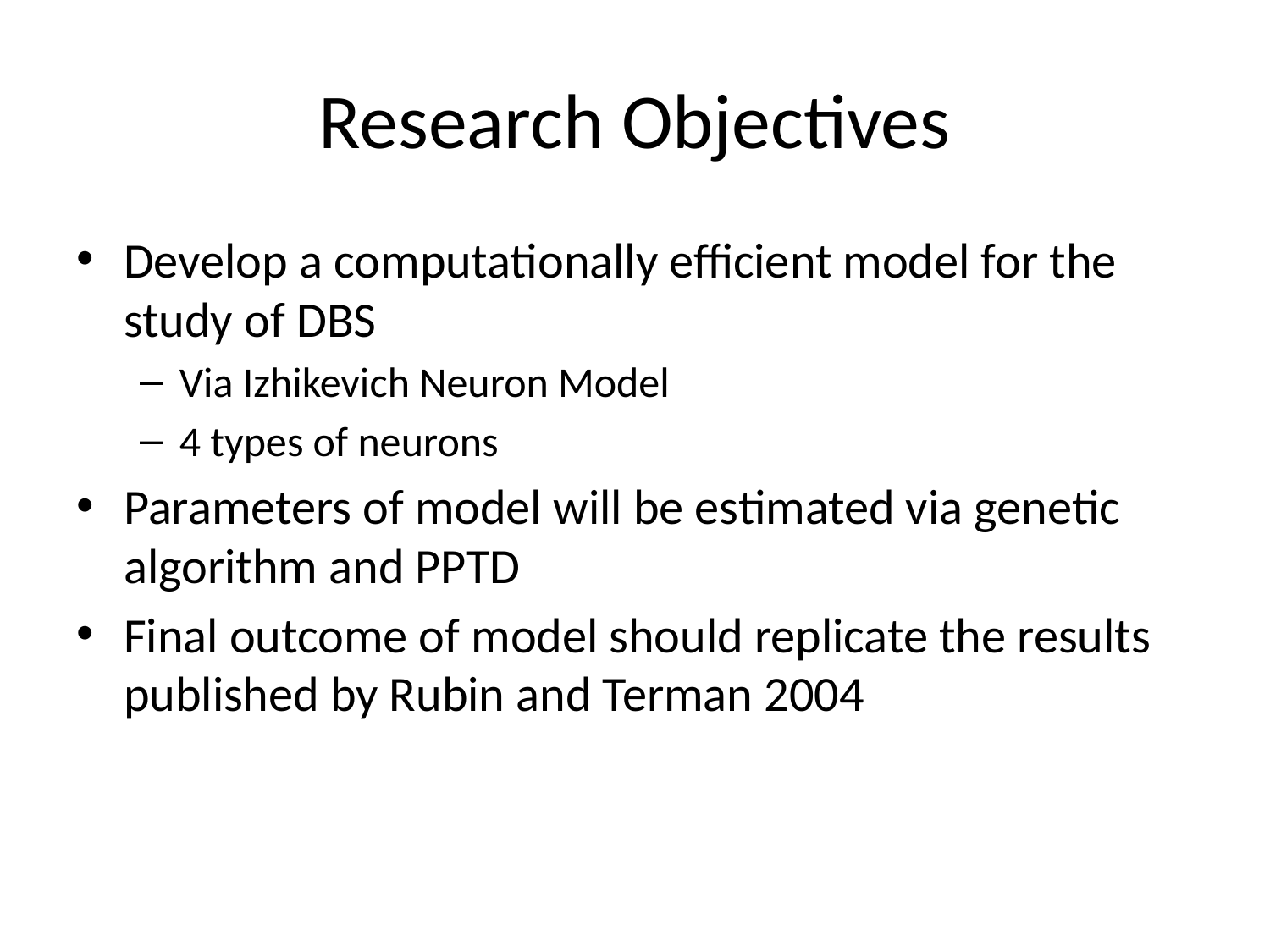

# Research Objectives
Develop a computationally efficient model for the study of DBS
Via Izhikevich Neuron Model
4 types of neurons
Parameters of model will be estimated via genetic algorithm and PPTD
Final outcome of model should replicate the results published by Rubin and Terman 2004